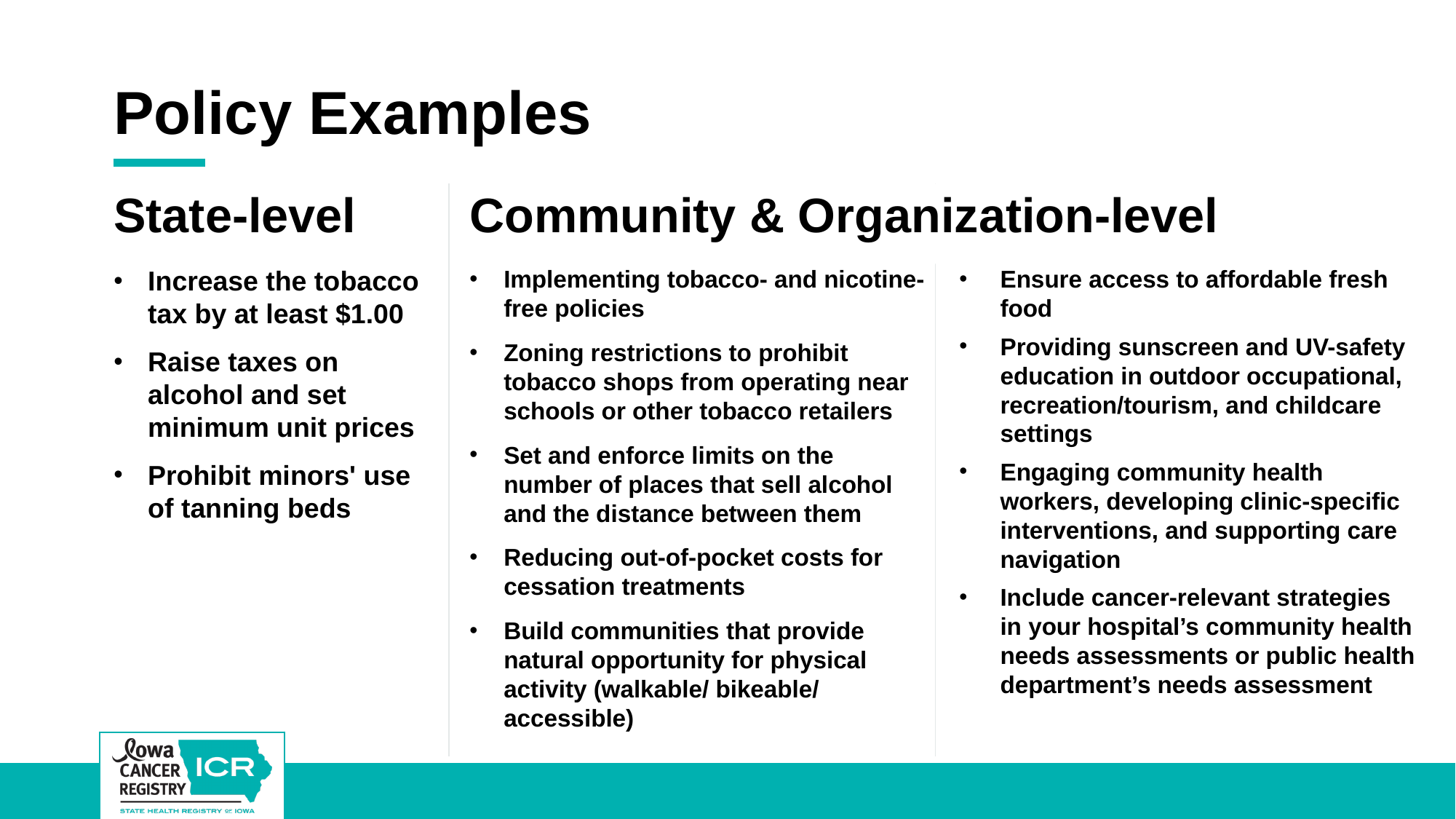

# Policy Examples

Community & Organization-level
State-level
Ensure access to affordable fresh food
Providing sunscreen and UV-safety education in outdoor occupational, recreation/tourism, and childcare settings
Engaging community health workers, developing clinic-specific interventions, and supporting care navigation
Include cancer-relevant strategies in your hospital’s community health needs assessments or public health department’s needs assessment
Implementing tobacco- and nicotine-free policies
Zoning restrictions to prohibit tobacco shops from operating near schools or other tobacco retailers
Set and enforce limits on the number of places that sell alcohol and the distance between them
Reducing out-of-pocket costs for cessation treatments
Build communities that provide natural opportunity for physical activity (walkable/ bikeable/ accessible)
Increase the tobacco tax by at least $1.00
Raise taxes on alcohol and set minimum unit prices
Prohibit minors' use of tanning beds